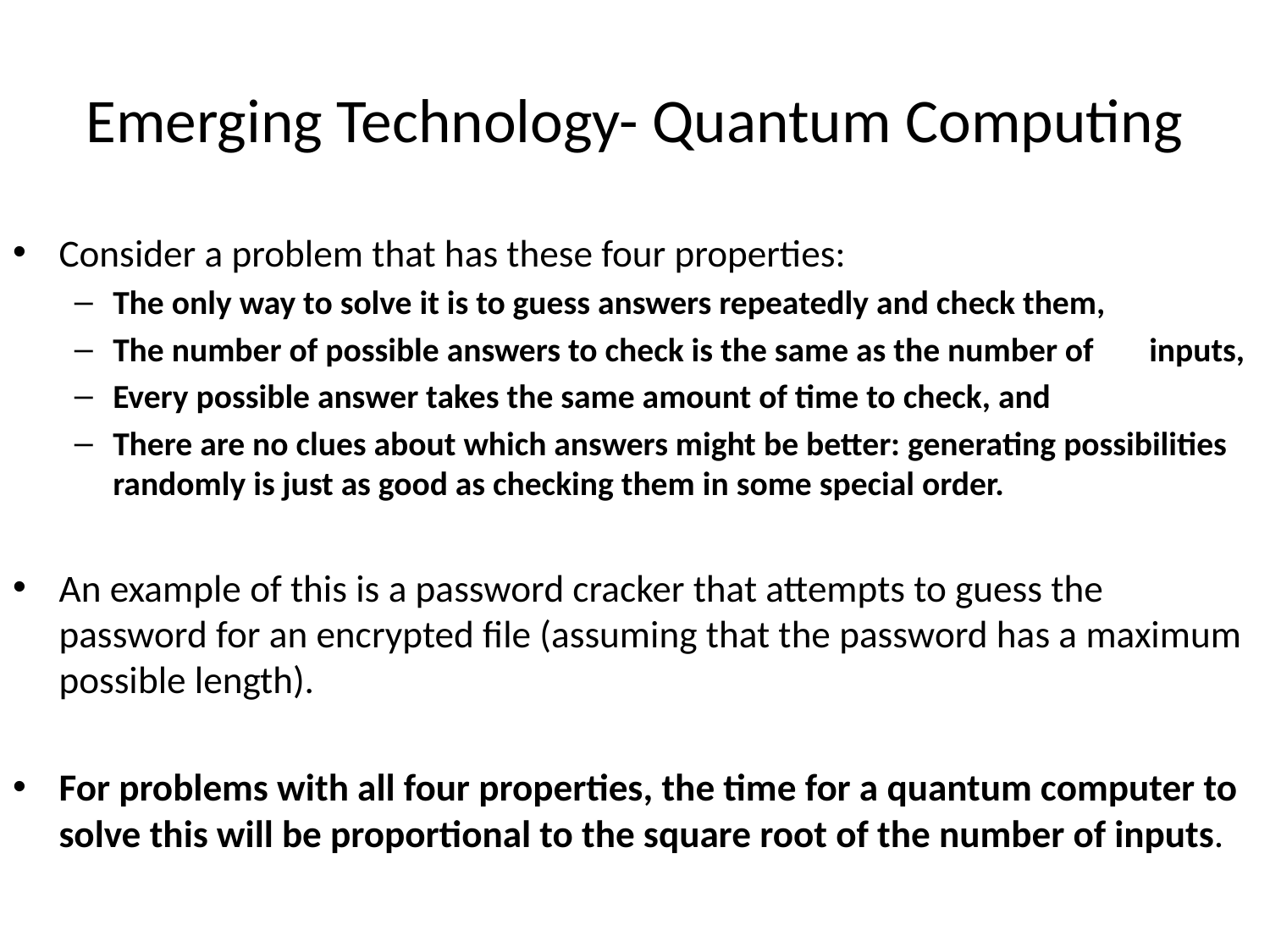

# Emerging Technology- Quantum Computing
Consider a problem that has these four properties:
The only way to solve it is to guess answers repeatedly and check them,
The number of possible answers to check is the same as the number of 	inputs,
Every possible answer takes the same amount of time to check, and
There are no clues about which answers might be better: generating possibilities randomly is just as good as checking them in some special order.

An example of this is a password cracker that attempts to guess the password for an encrypted file (assuming that the password has a maximum possible length).

For problems with all four properties, the time for a quantum computer to solve this will be proportional to the square root of the number of inputs.